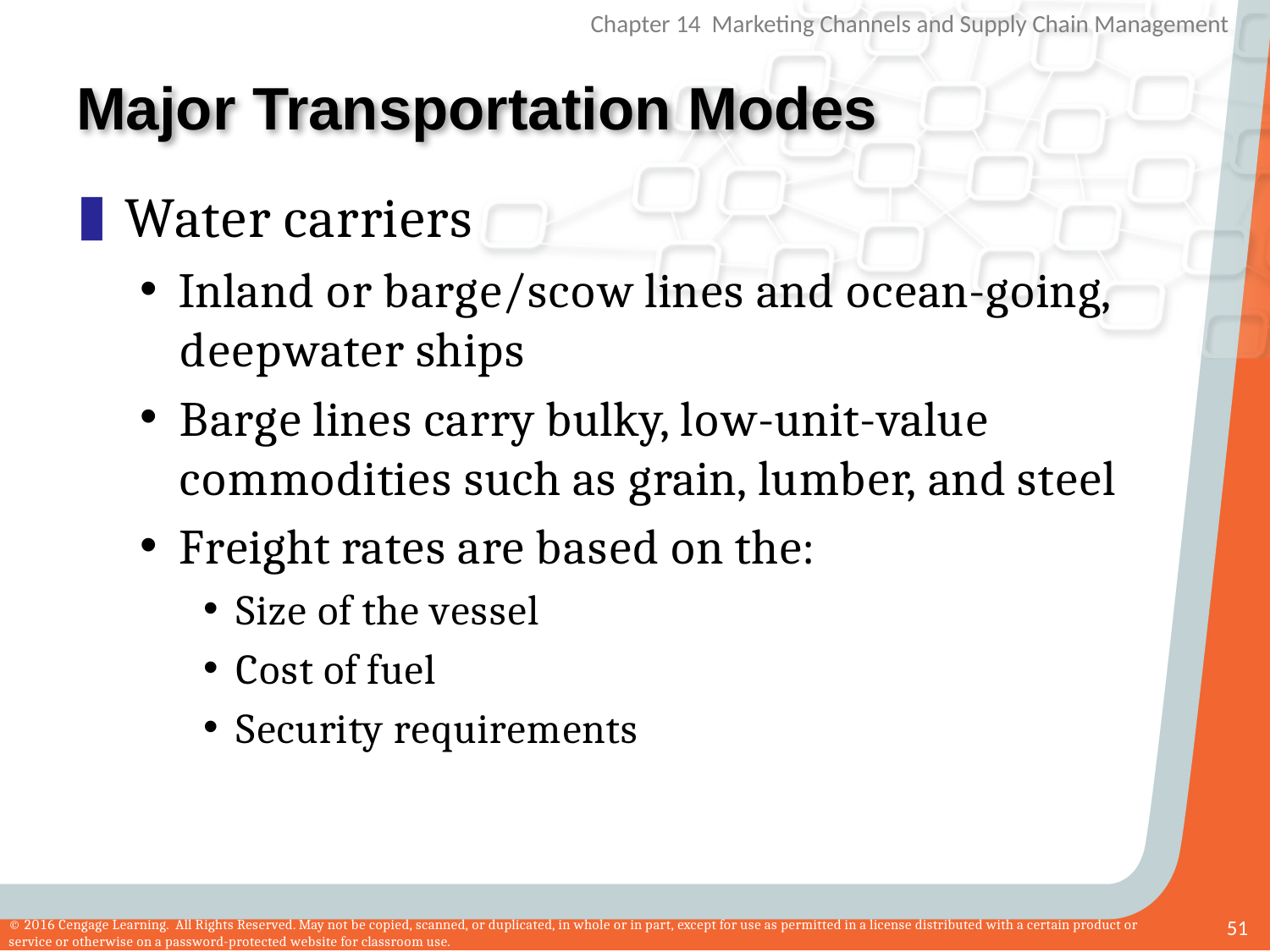

# Major Transportation Modes
Water carriers
Inland or barge/scow lines and ocean-going, deepwater ships
Barge lines carry bulky, low-unit-value commodities such as grain, lumber, and steel
Freight rates are based on the:
Size of the vessel
Cost of fuel
Security requirements

51